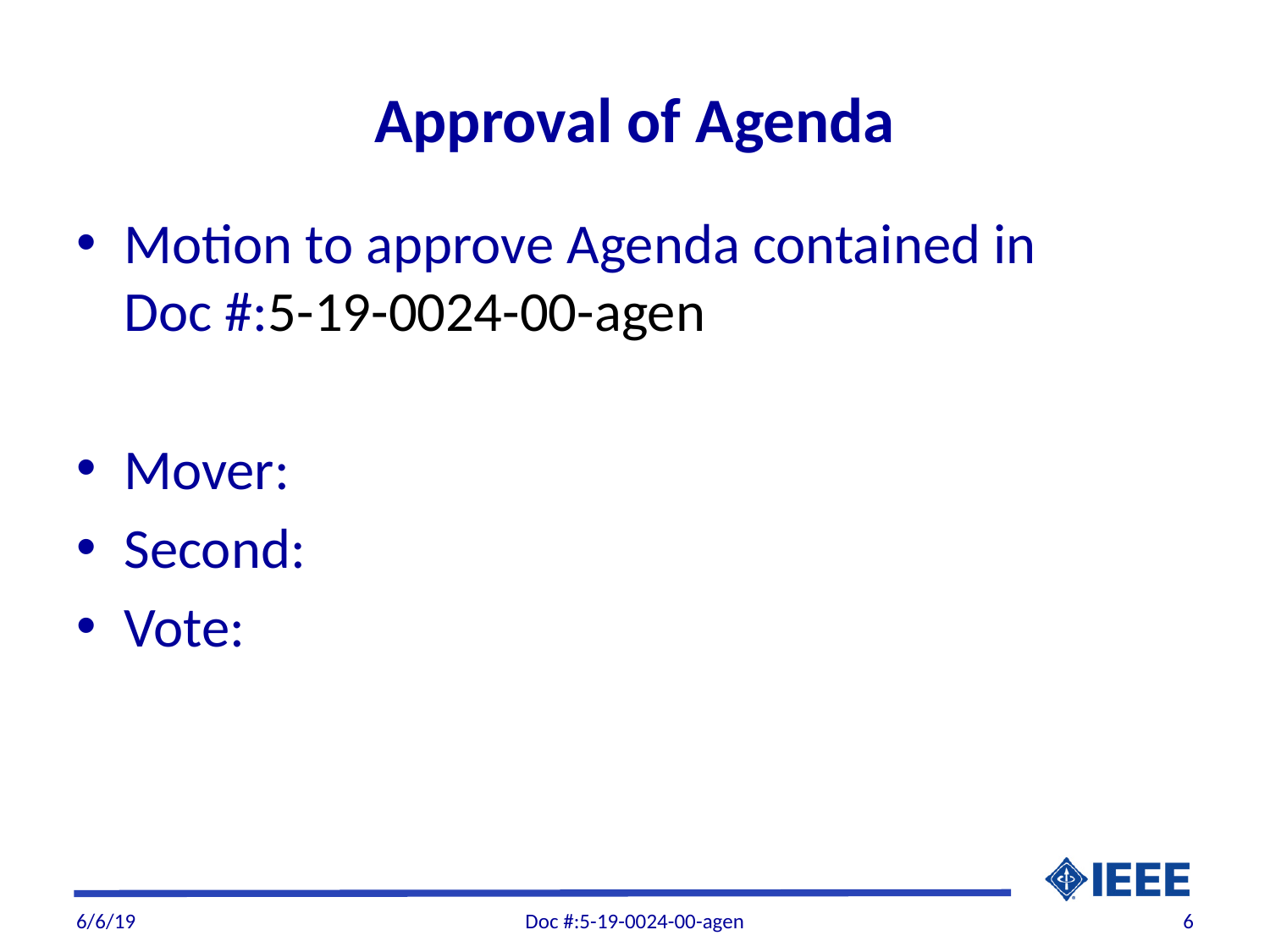

# Approval of Agenda
Motion to approve Agenda contained in Doc #:5-19-0024-00-agen

Mover:
Second:
Vote:

6/6/19
Doc #:5-19-0024-00-agen
6